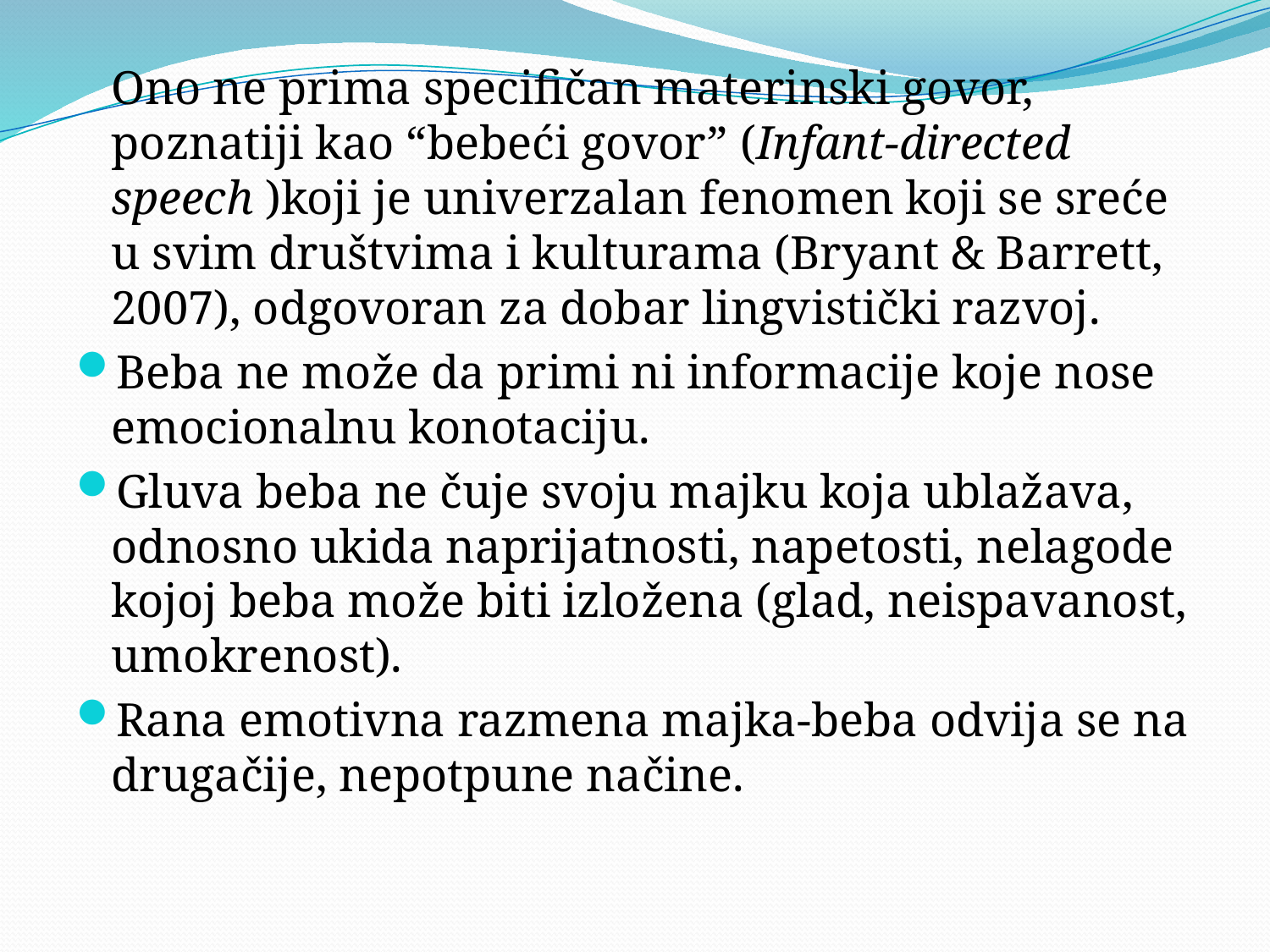

#
   Ono ne prima specifičan materinski govor, poznatiji kao “bebeći govor” (Infant-directed speech )koji je univerzalan fenomen koji se sreće u svim društvima i kulturama (Bryant & Barrett, 2007), odgovoran za dobar lingvistički razvoj.
Beba ne može da primi ni informacije koje nose emocionalnu konotaciju.
Gluva beba ne čuje svoju majku koja ublažava, odnosno ukida naprijatnosti, napetosti, nelagode kojoj beba može biti izložena (glad, neispavanost, umokrenost).
Rana emotivna razmena majka-beba odvija se na drugačije, nepotpune načine.